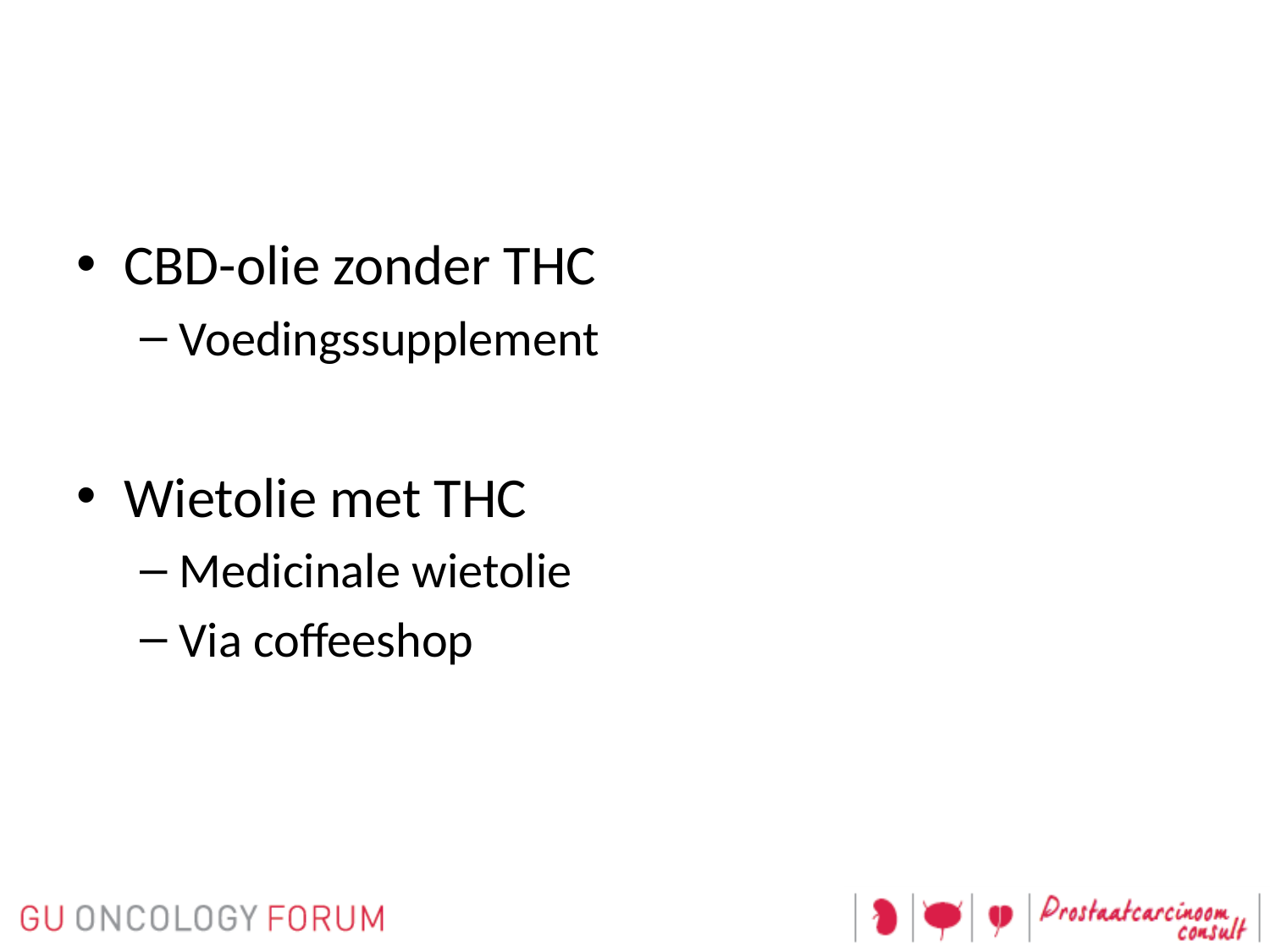

#
CBD-olie zonder THC
Voedingssupplement

Wietolie met THC
Medicinale wietolie
Via coffeeshop